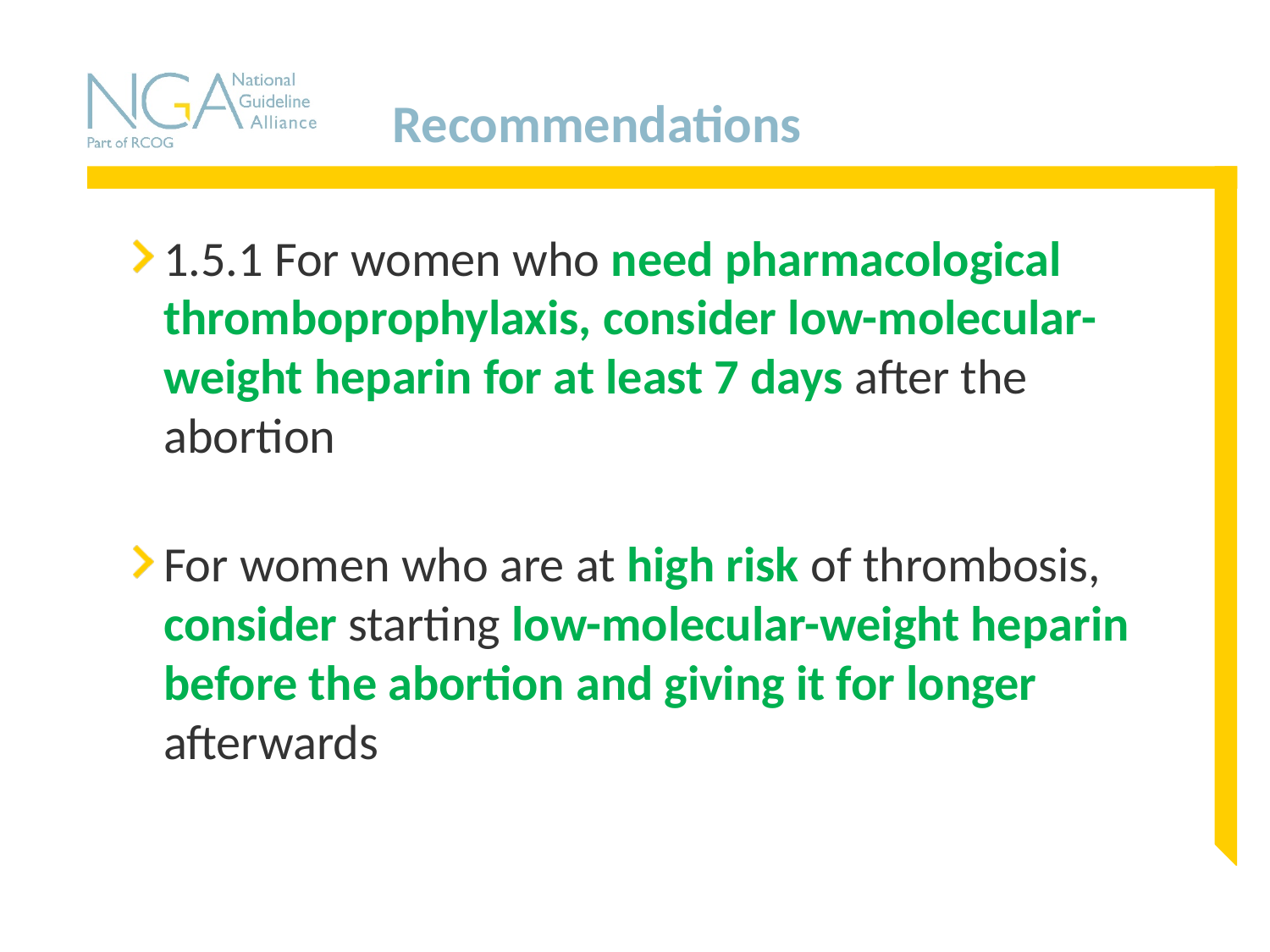

# Recommendations
1.5.1 For women who need pharmacological thromboprophylaxis, consider low-molecular-weight heparin for at least 7 days after the abortion
For women who are at high risk of thrombosis, consider starting low-molecular-weight heparin before the abortion and giving it for longer afterwards